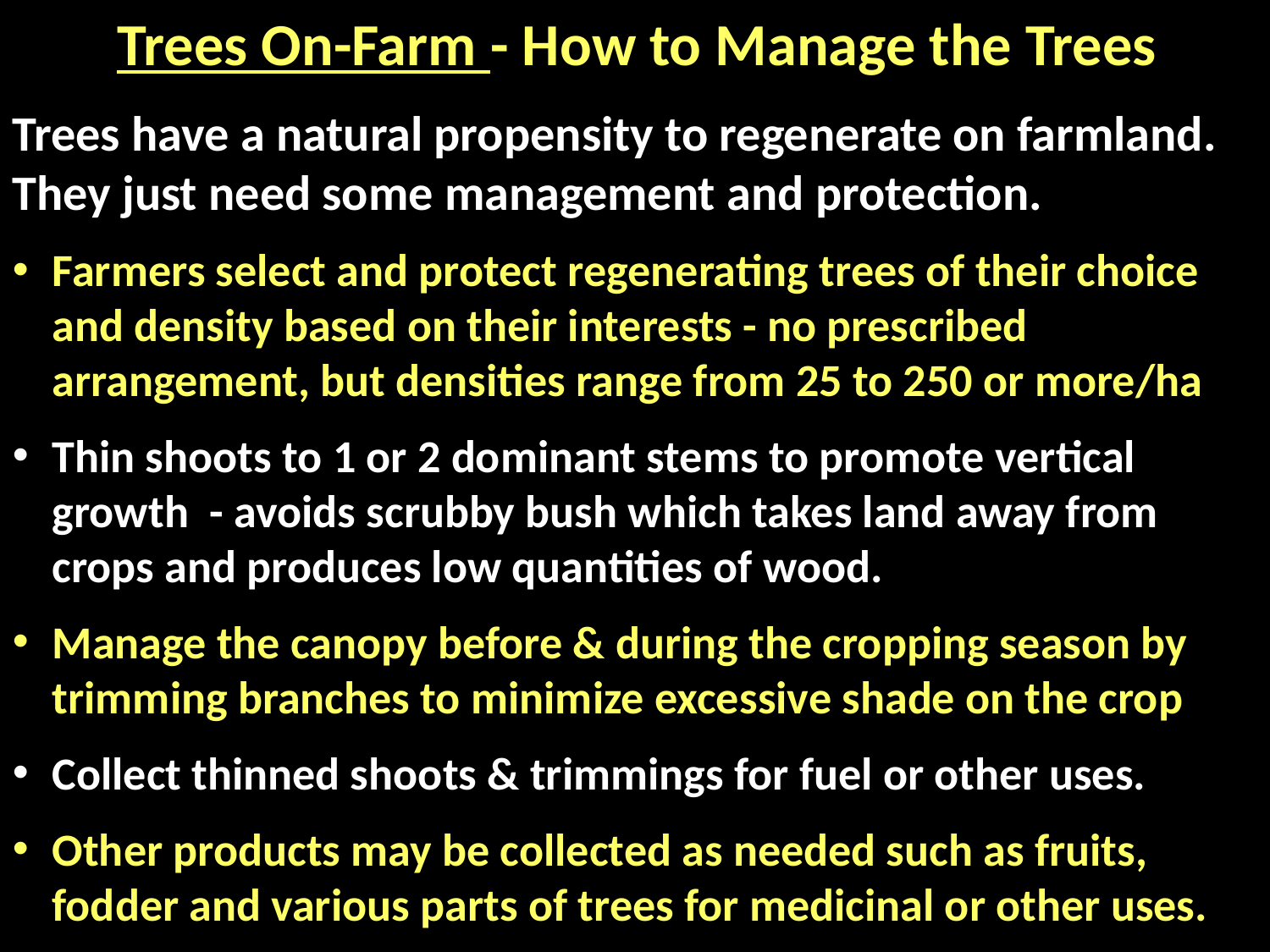

Trees On-Farm - How to Manage the Trees
Trees have a natural propensity to regenerate on farmland. They just need some management and protection.
Farmers select and protect regenerating trees of their choice and density based on their interests - no prescribed arrangement, but densities range from 25 to 250 or more/ha
Thin shoots to 1 or 2 dominant stems to promote vertical growth  - avoids scrubby bush which takes land away from crops and produces low quantities of wood.
Manage the canopy before & during the cropping season by trimming branches to minimize excessive shade on the crop
Collect thinned shoots & trimmings for fuel or other uses.
Other products may be collected as needed such as fruits, fodder and various parts of trees for medicinal or other uses.